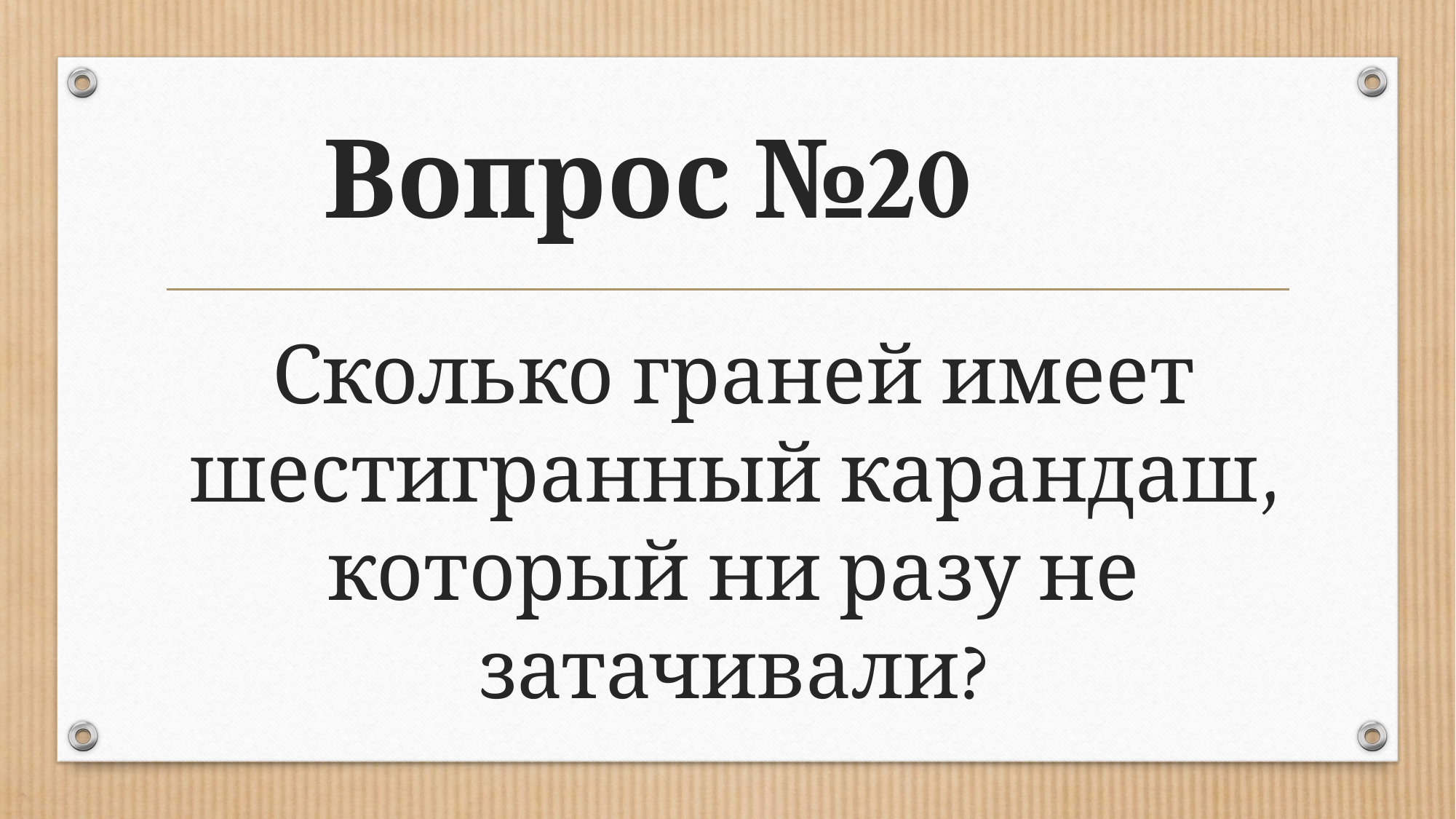

# Вопрос №20
Сколько граней имеет шестигранный карандаш, который ни разу не затачивали?